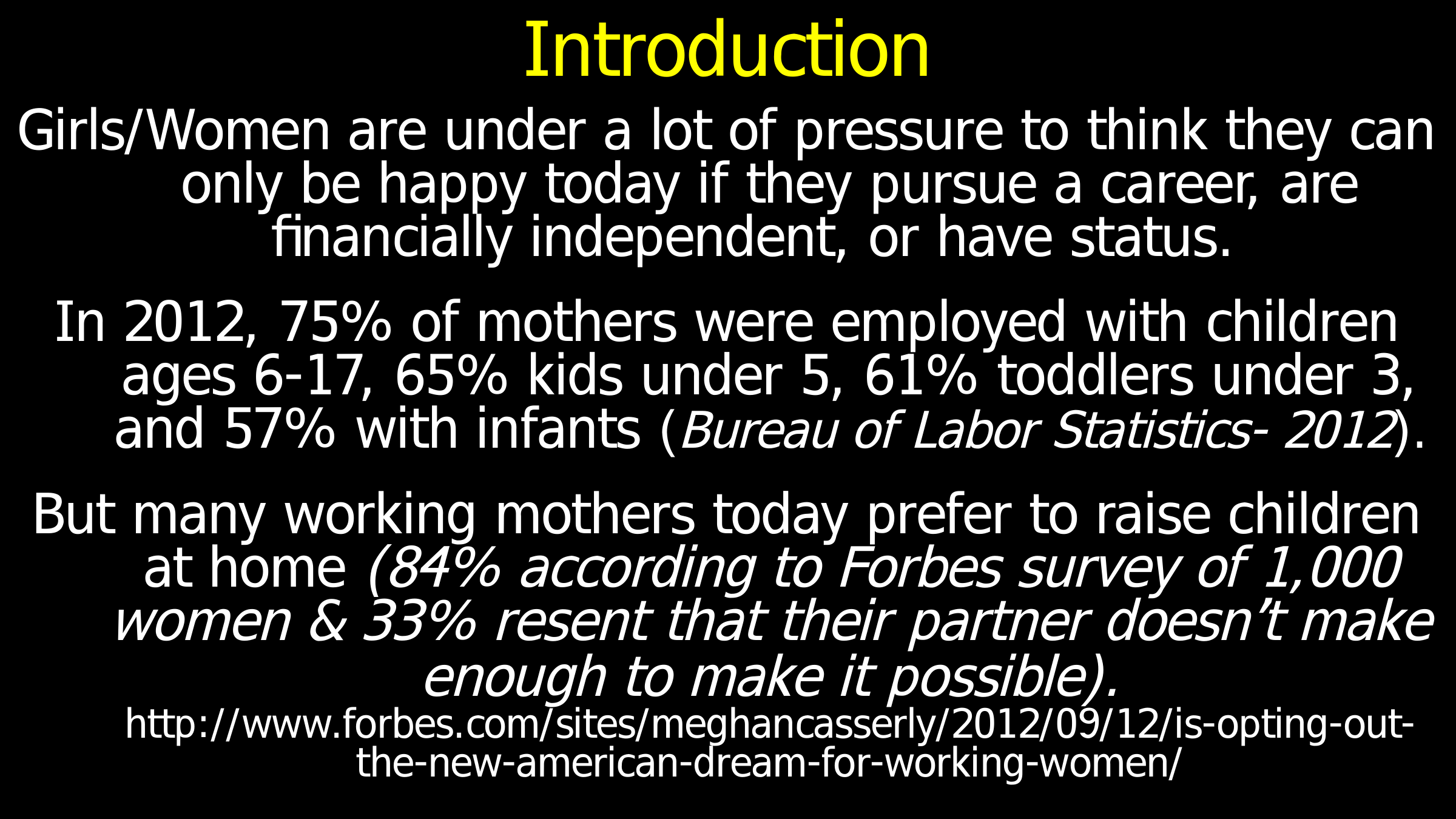

# Introduction
Girls/Women are under a lot of pressure to think they can only be happy today if they pursue a career, are financially independent, or have status.

In 2012, 75% of mothers were employed with children ages 6-17, 65% kids under 5, 61% toddlers under 3, and 57% with infants (Bureau of Labor Statistics- 2012).

But many working mothers today prefer to raise children at home (84% according to Forbes survey of 1,000 women & 33% resent that their partner doesn’t make enough to make it possible). http://www.forbes.com/sites/meghancasserly/2012/09/12/is-opting-out-the-new-american-dream-for-working-women/